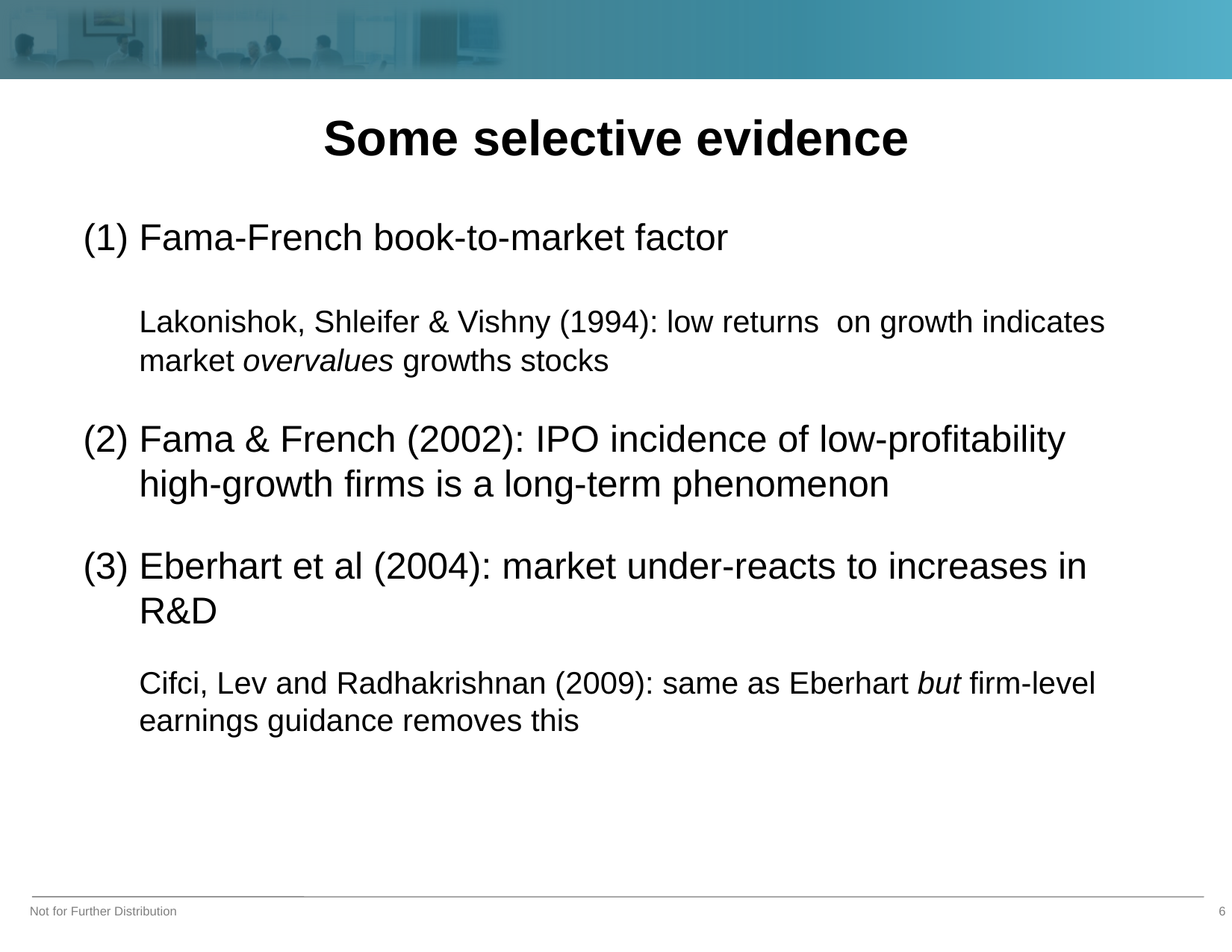

# Some selective evidence
(1) Fama-French book-to-market factor
	Lakonishok, Shleifer & Vishny (1994): low returns  on growth indicates market overvalues growths stocks
(2) Fama & French (2002): IPO incidence of low-profitability high-growth firms is a long-term phenomenon
(3) Eberhart et al (2004): market under-reacts to increases in R&D
	Cifci, Lev and Radhakrishnan (2009): same as Eberhart but firm-level earnings guidance removes this